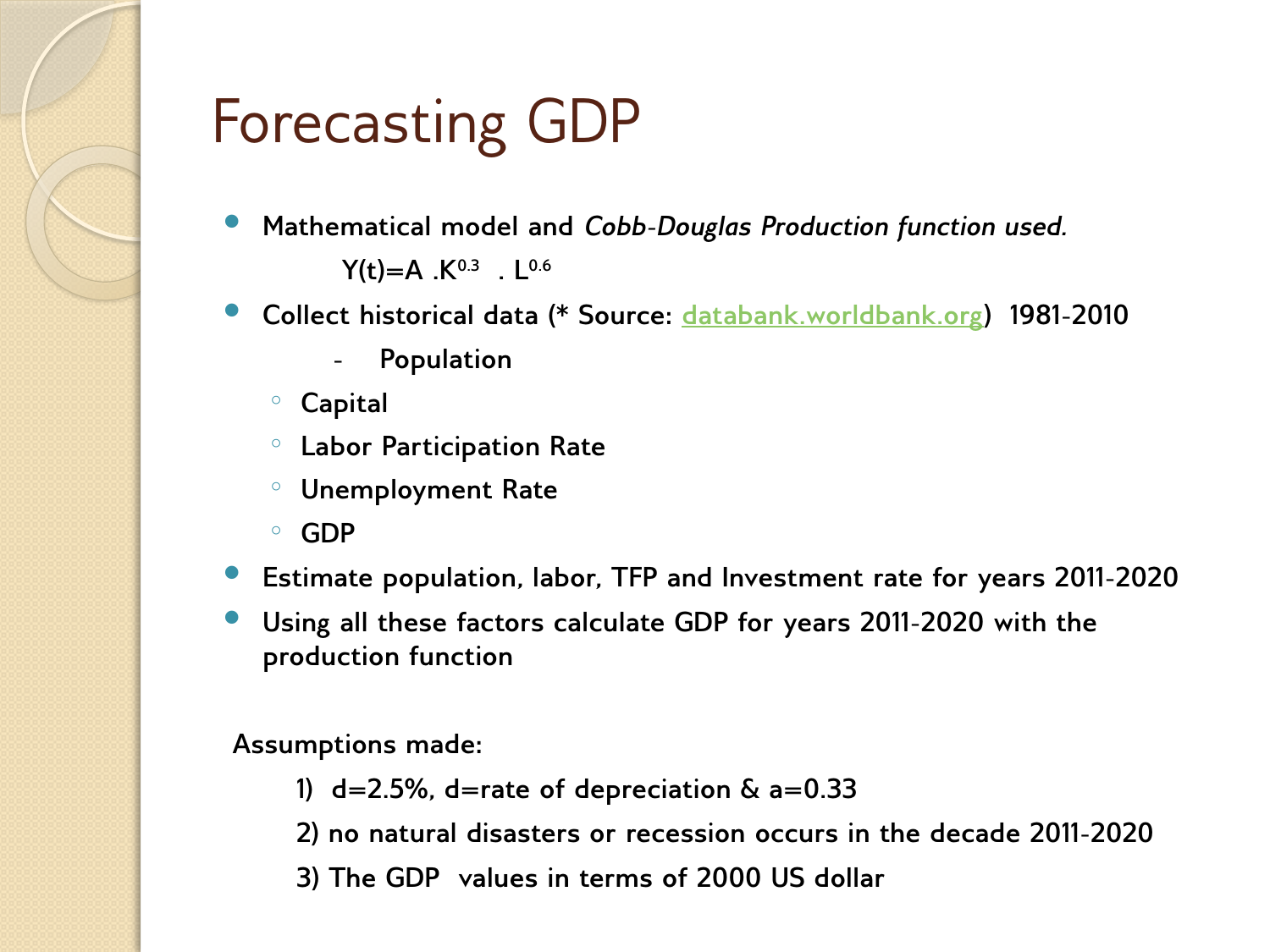

# Forecasting GDP
Mathematical model and Cobb-Douglas Production function used.
              Y(t)=A .K0.3  . L0.6
Collect historical data (* Source: databank.worldbank.org)  1981-2010
            -    Population
Capital
Labor Participation Rate
Unemployment Rate
GDP
Estimate population, labor, TFP and Investment rate for years 2011-2020
Using all these factors calculate GDP for years 2011-2020 with the production function

 Assumptions made:
        1)  d=2.5%, d=rate of depreciation & a=0.33
        2) no natural disasters or recession occurs in the decade 2011-2020
        3) The GDP  values in terms of 2000 US dollar